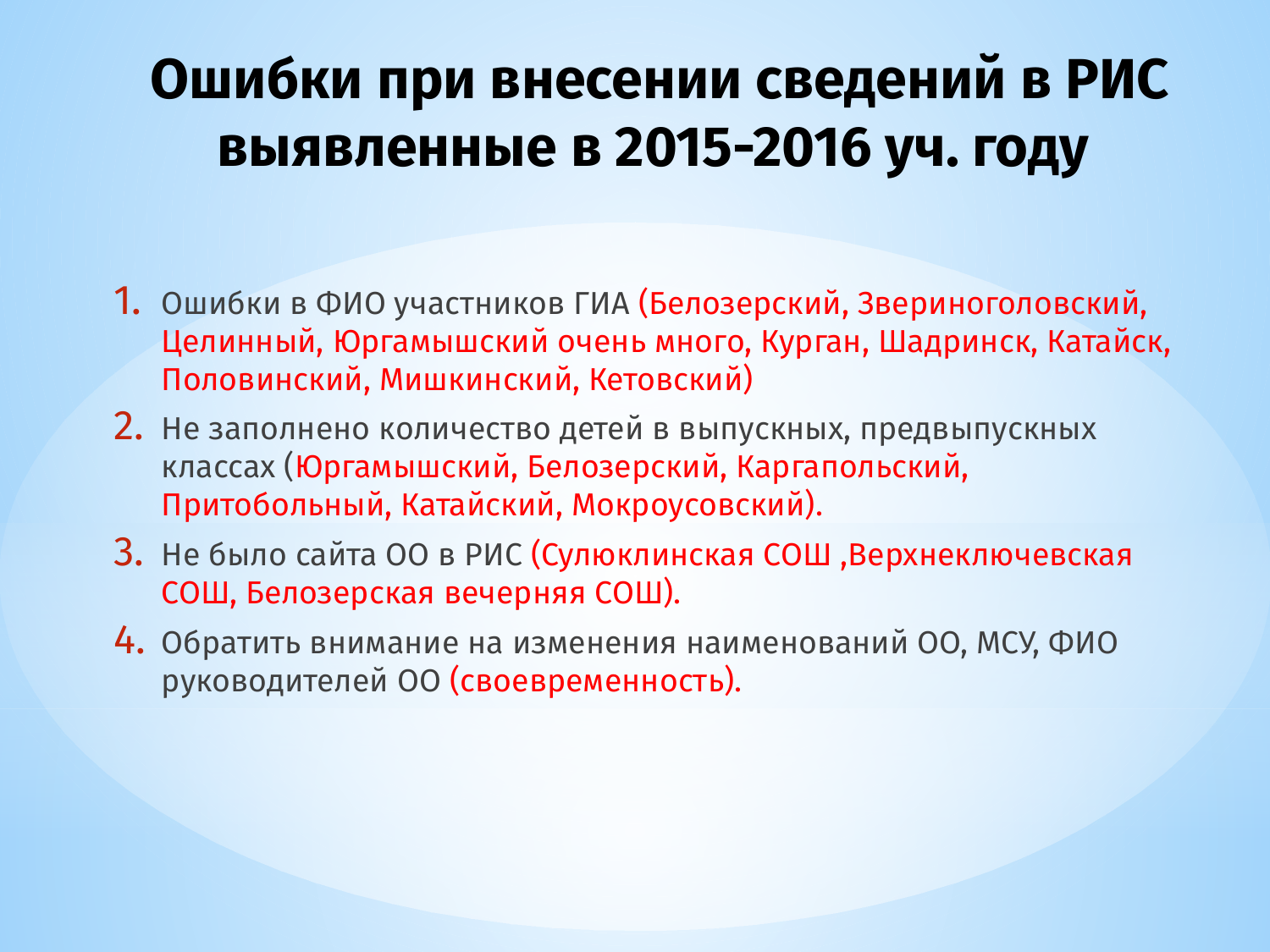

# Ошибки при внесении сведений в РИС выявленные в 2015-2016 уч. году
Ошибки в ФИО участников ГИА (Белозерский, Звериноголовский, Целинный, Юргамышский очень много, Курган, Шадринск, Катайск, Половинский, Мишкинский, Кетовский)
Не заполнено количество детей в выпускных, предвыпускных классах (Юргамышский, Белозерский, Каргапольский, Притобольный, Катайский, Мокроусовский).
Не было сайта ОО в РИС (Сулюклинская СОШ ,Верхнеключевская СОШ, Белозерская вечерняя СОШ).
Обратить внимание на изменения наименований ОО, МСУ, ФИО руководителей ОО (своевременность).